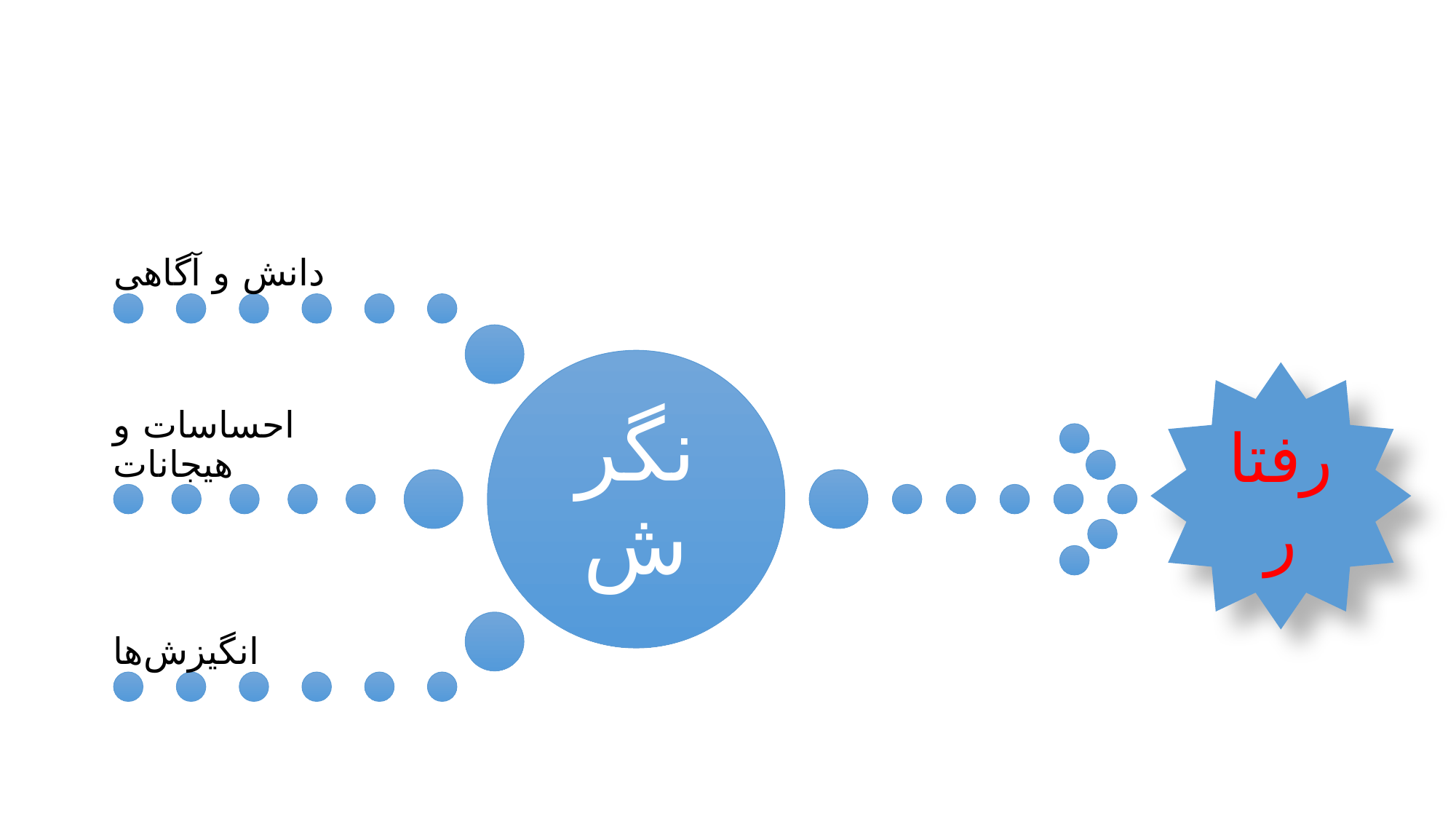

نگرش
دانش و آگاهی
احساسات و هیجانات
انگیزش‌ها
رفتار